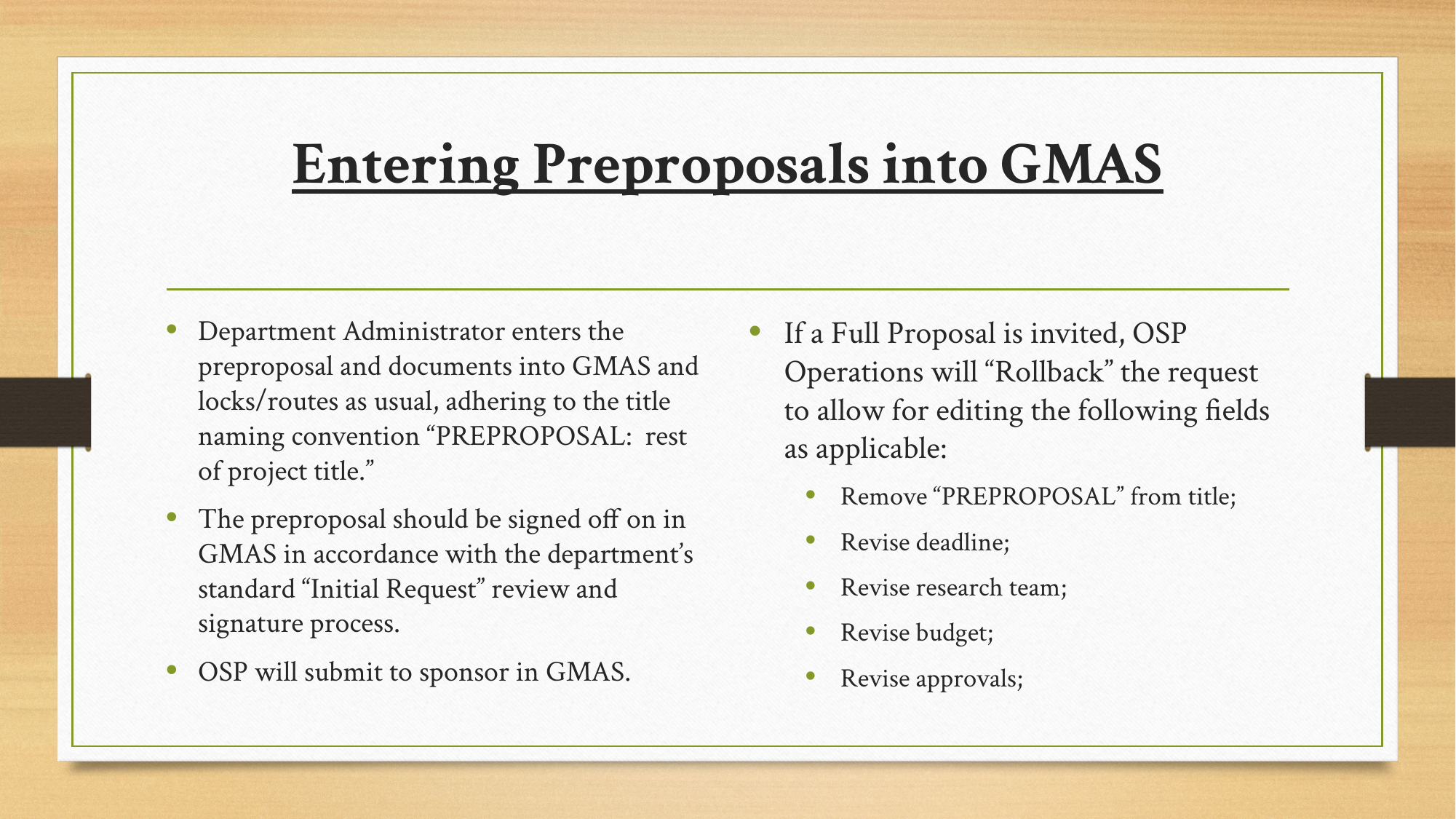

# Entering Preproposals into GMAS
Department Administrator enters the preproposal and documents into GMAS and locks/routes as usual, adhering to the title naming convention “PREPROPOSAL:  rest of project title.”
The preproposal should be signed off on in GMAS in accordance with the department’s standard “Initial Request” review and signature process.
OSP will submit to sponsor in GMAS.

If a Full Proposal is invited, OSP Operations will “Rollback” the request to allow for editing the following fields as applicable:
Remove “PREPROPOSAL” from title;
Revise deadline;
Revise research team;
Revise budget;
Revise approvals;